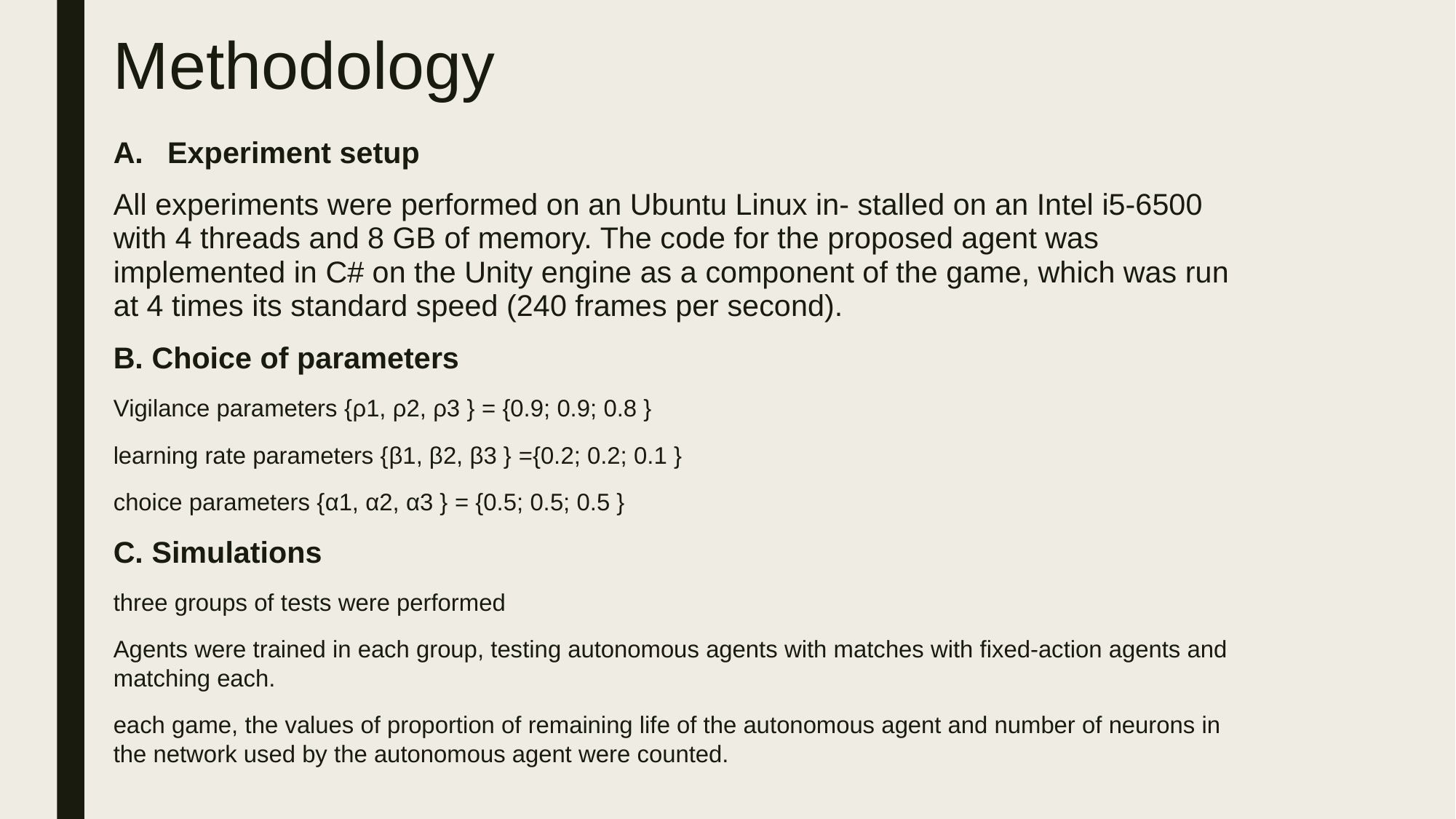

# Methodology
Experiment setup
All experiments were performed on an Ubuntu Linux in- stalled on an Intel i5-6500 with 4 threads and 8 GB of memory. The code for the proposed agent was implemented in C# on the Unity engine as a component of the game, which was run at 4 times its standard speed (240 frames per second).
B. Choice of parameters
Vigilance parameters {ρ1, ρ2, ρ3 } = {0.9; 0.9; 0.8 }
learning rate parameters {β1, β2, β3 } ={0.2; 0.2; 0.1 }
choice parameters {α1, α2, α3 } = {0.5; 0.5; 0.5 }
C. Simulations
three groups of tests were performed
Agents were trained in each group, testing autonomous agents with matches with fixed-action agents and matching each.
each game, the values of proportion of remaining life of the autonomous agent and number of neurons in the network used by the autonomous agent were counted.